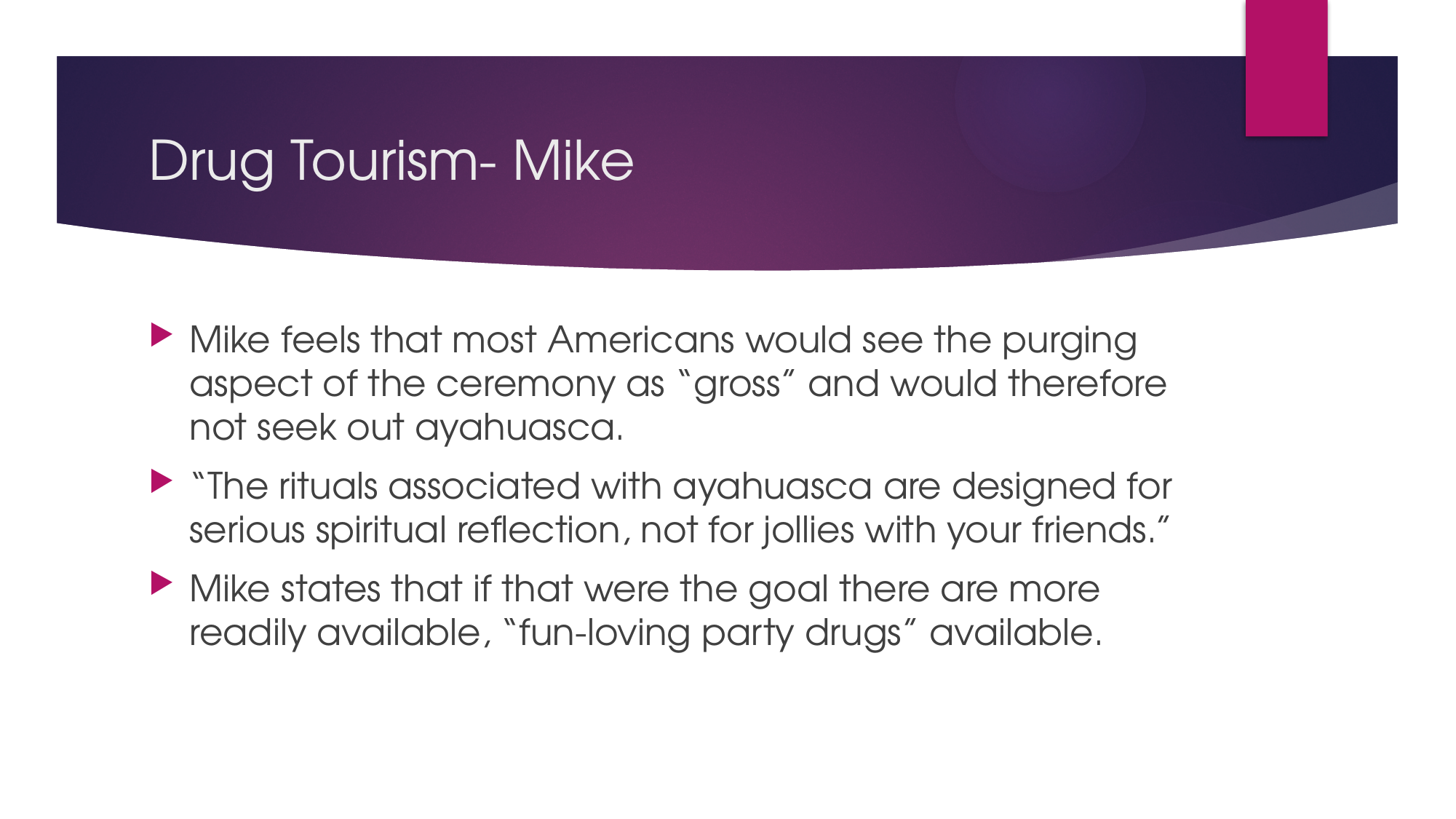

# Drug Tourism- Mike
Mike feels that most Americans would see the purging aspect of the ceremony as “gross” and would therefore not seek out ayahuasca.
“The rituals associated with ayahuasca are designed for serious spiritual reflection, not for jollies with your friends.”
Mike states that if that were the goal there are more readily available, “fun-loving party drugs” available.